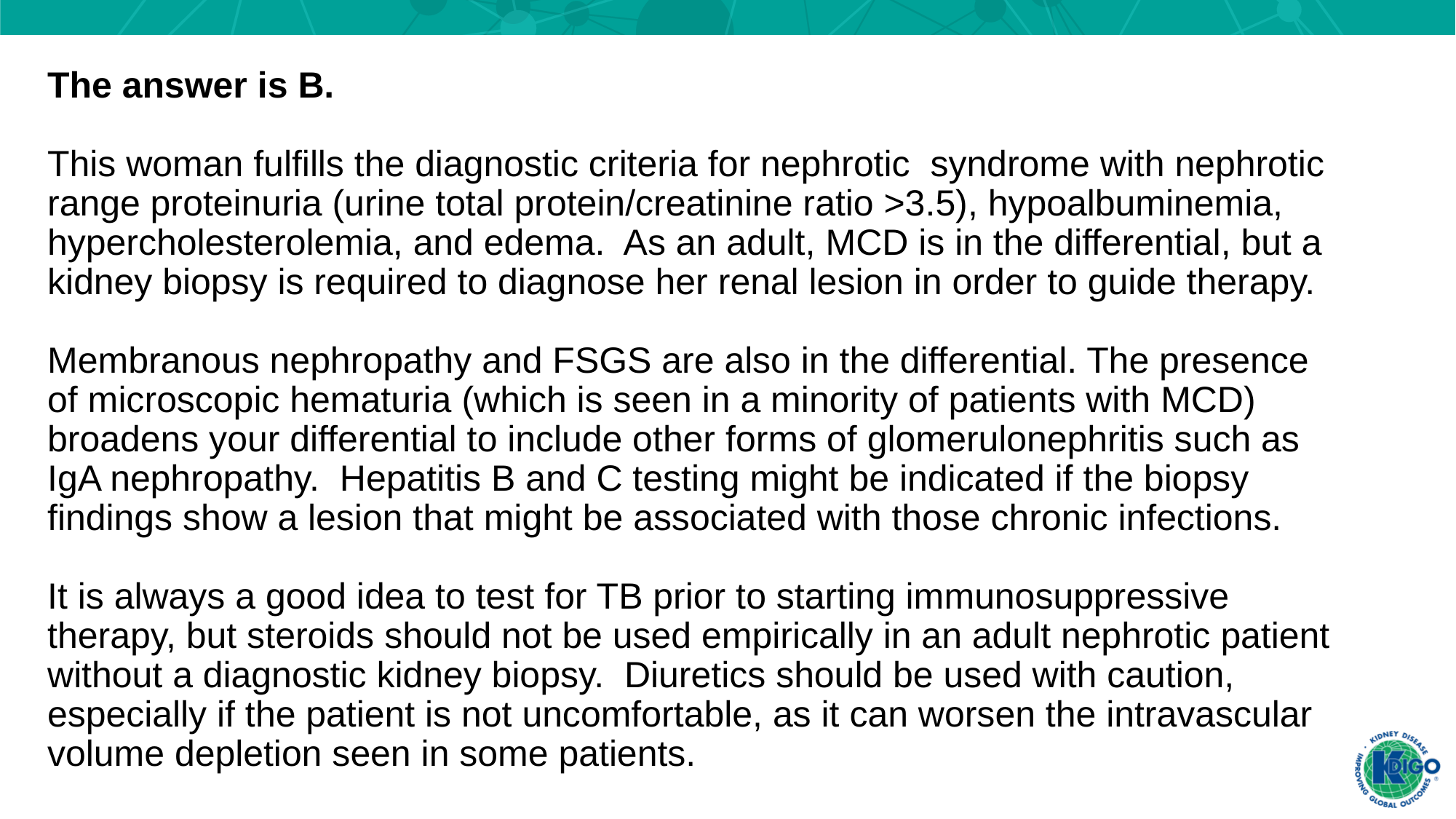

The answer is B.

This woman fulfills the diagnostic criteria for nephrotic  syndrome with nephrotic range proteinuria (urine total protein/creatinine ratio >3.5), hypoalbuminemia, hypercholesterolemia, and edema.  As an adult, MCD is in the differential, but a kidney biopsy is required to diagnose her renal lesion in order to guide therapy.

Membranous nephropathy and FSGS are also in the differential. The presence of microscopic hematuria (which is seen in a minority of patients with MCD) broadens your differential to include other forms of glomerulonephritis such as IgA nephropathy.  Hepatitis B and C testing might be indicated if the biopsy findings show a lesion that might be associated with those chronic infections.

It is always a good idea to test for TB prior to starting immunosuppressive therapy, but steroids should not be used empirically in an adult nephrotic patient without a diagnostic kidney biopsy.  Diuretics should be used with caution, especially if the patient is not uncomfortable, as it can worsen the intravascular volume depletion seen in some patients.